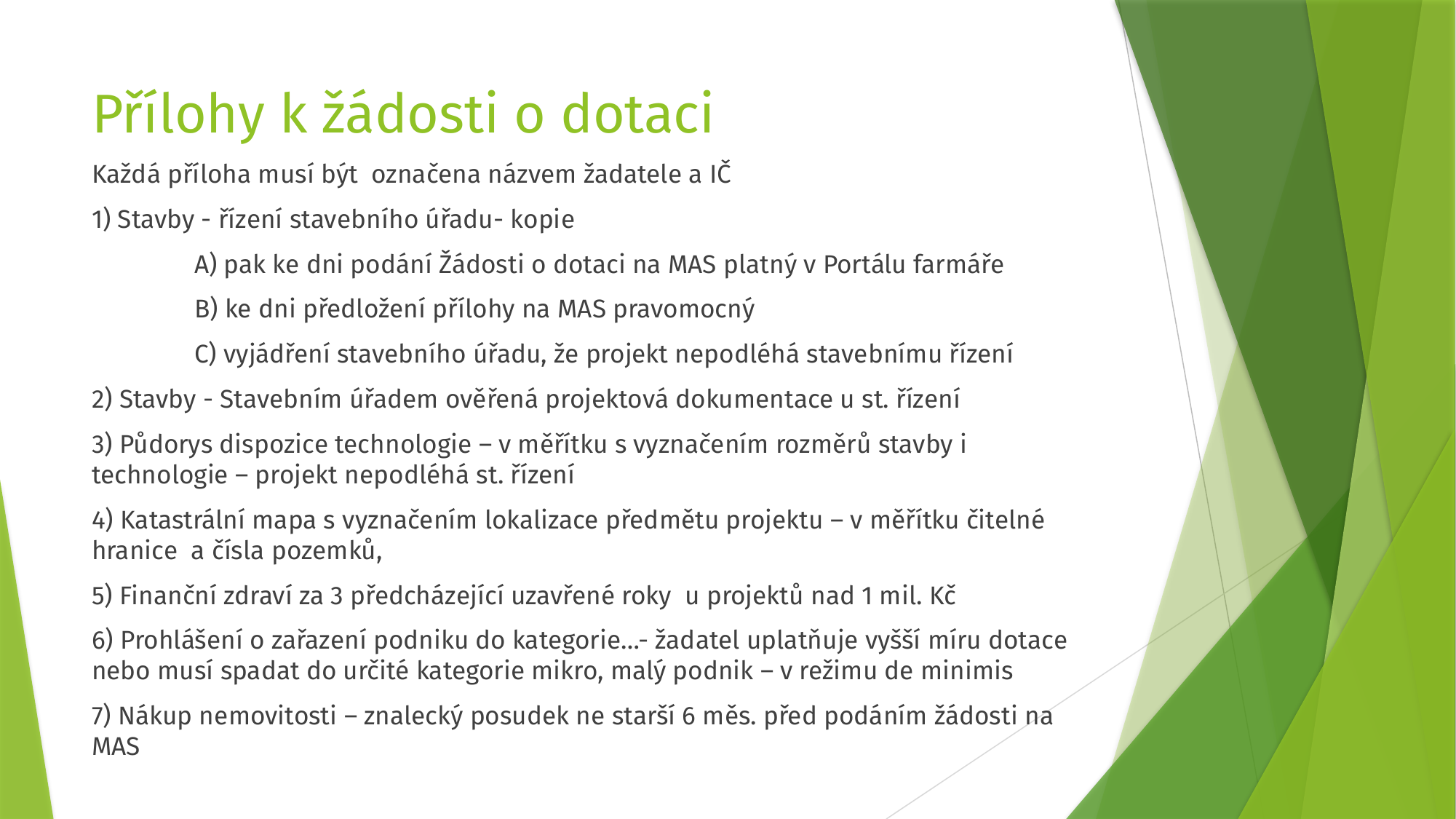

# Přílohy k žádosti o dotaci
Každá příloha musí být  označena názvem žadatele a IČ
1) Stavby - řízení stavebního úřadu- kopie
	A) pak ke dni podání Žádosti o dotaci na MAS platný v Portálu farmáře
	B) ke dni předložení přílohy na MAS pravomocný
	C) vyjádření stavebního úřadu, že projekt nepodléhá stavebnímu řízení
2) Stavby - Stavebním úřadem ověřená projektová dokumentace u st. řízení
3) Půdorys dispozice technologie – v měřítku s vyznačením rozměrů stavby i technologie – projekt nepodléhá st. řízení
4) Katastrální mapa s vyznačením lokalizace předmětu projektu – v měřítku čitelné hranice  a čísla pozemků,
5) Finanční zdraví za 3 předcházející uzavřené roky  u projektů nad 1 mil. Kč
6) Prohlášení o zařazení podniku do kategorie…- žadatel uplatňuje vyšší míru dotace nebo musí spadat do určité kategorie mikro, malý podnik – v režimu de minimis
7) Nákup nemovitosti – znalecký posudek ne starší 6 měs. před podáním žádosti na MAS